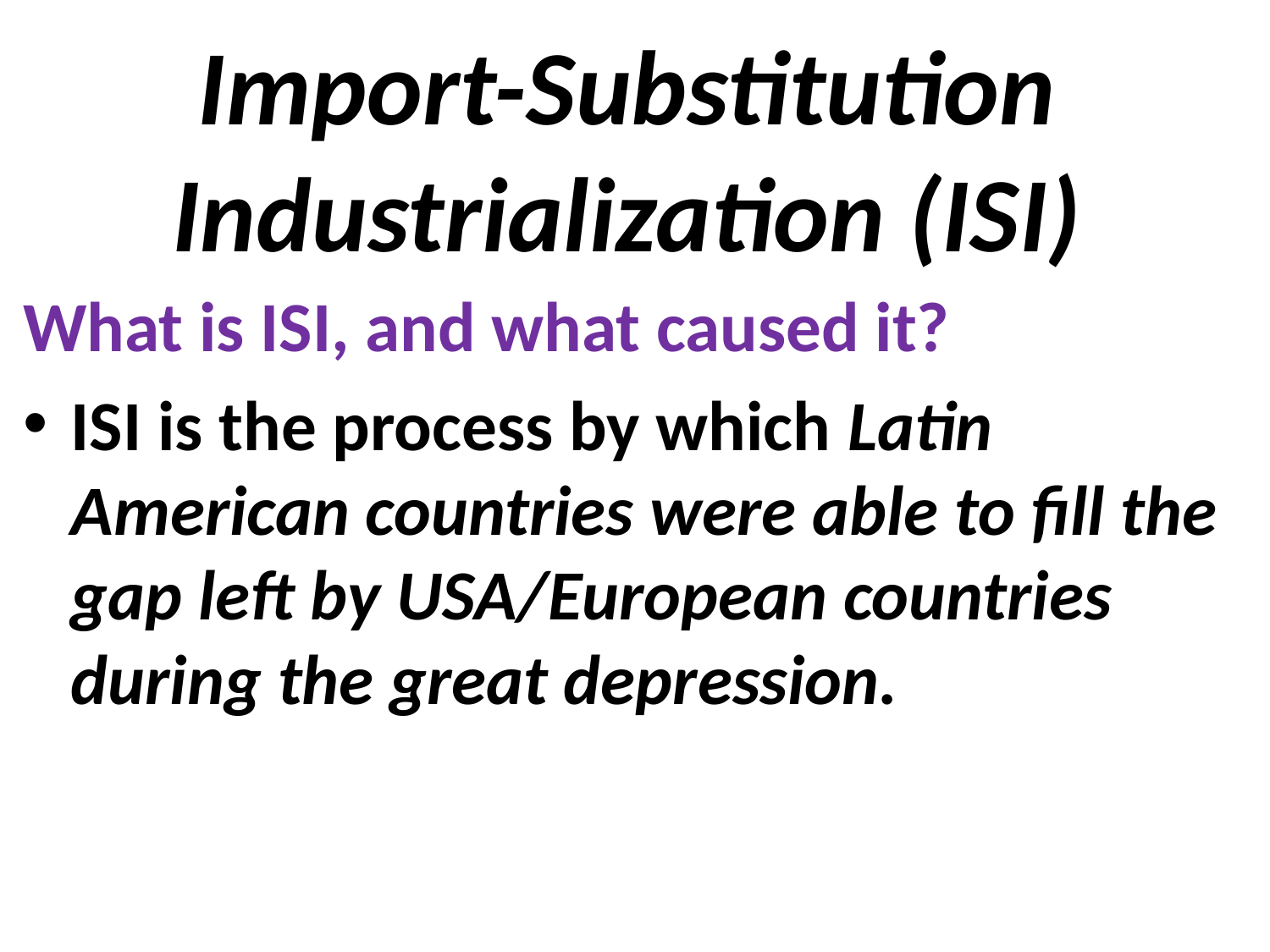

# Import-Substitution Industrialization (ISI)
What is ISI, and what caused it?
ISI is the process by which Latin American countries were able to fill the gap left by USA/European countries during the great depression.